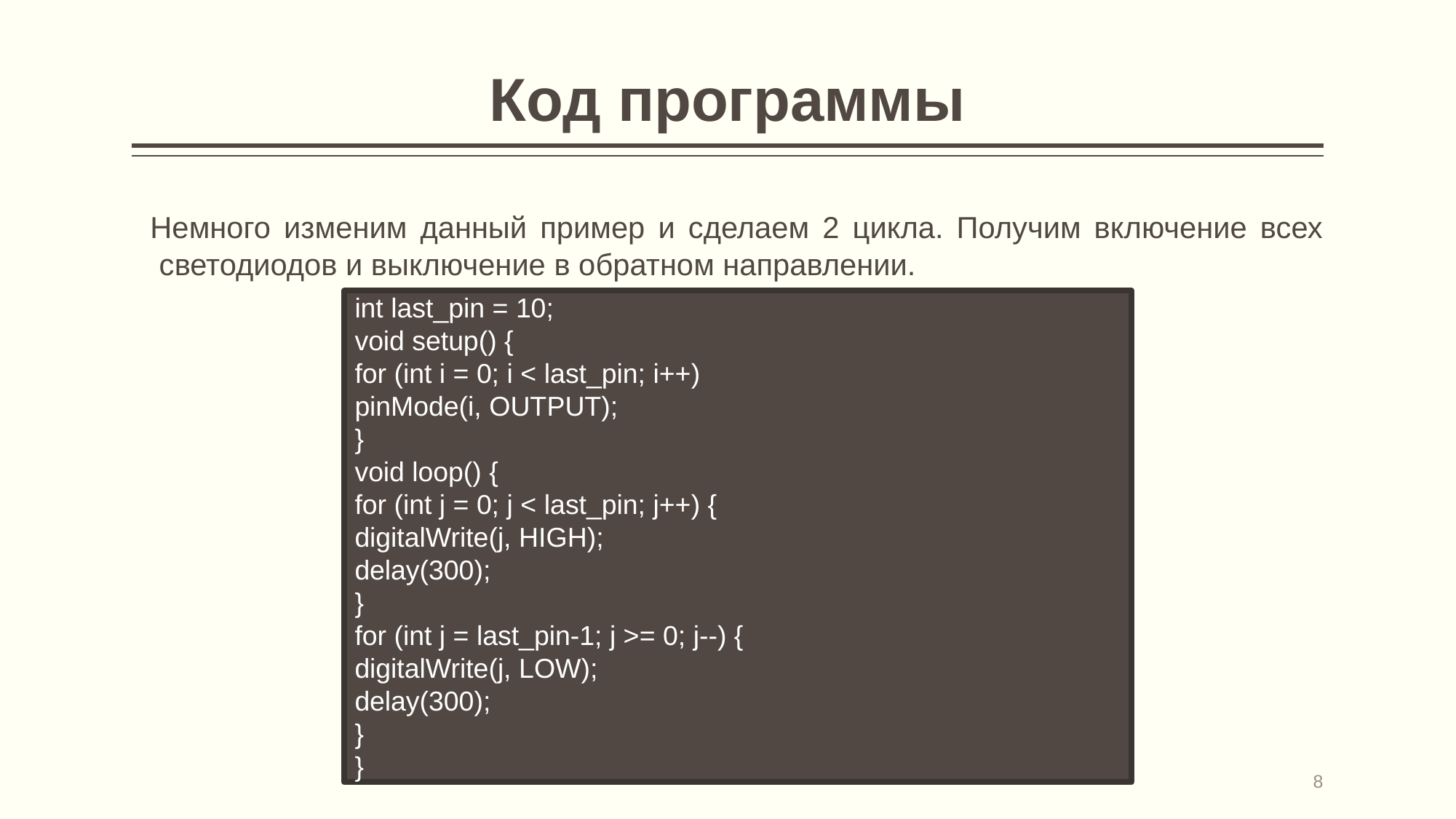

# Код программы
 Немного изменим данный пример и сделаем 2 цикла. Получим включение всех светодиодов и выключение в обратном направлении.

int last_pin = 10;
void setup() {
for (int i = 0; i < last_pin; i++)
pinMode(i, OUTPUT);
}
void loop() {
for (int j = 0; j < last_pin; j++) {
digitalWrite(j, HIGH);
delay(300);
}
for (int j = last_pin-1; j >= 0; j--) {
digitalWrite(j, LOW);
delay(300);
}
}
8